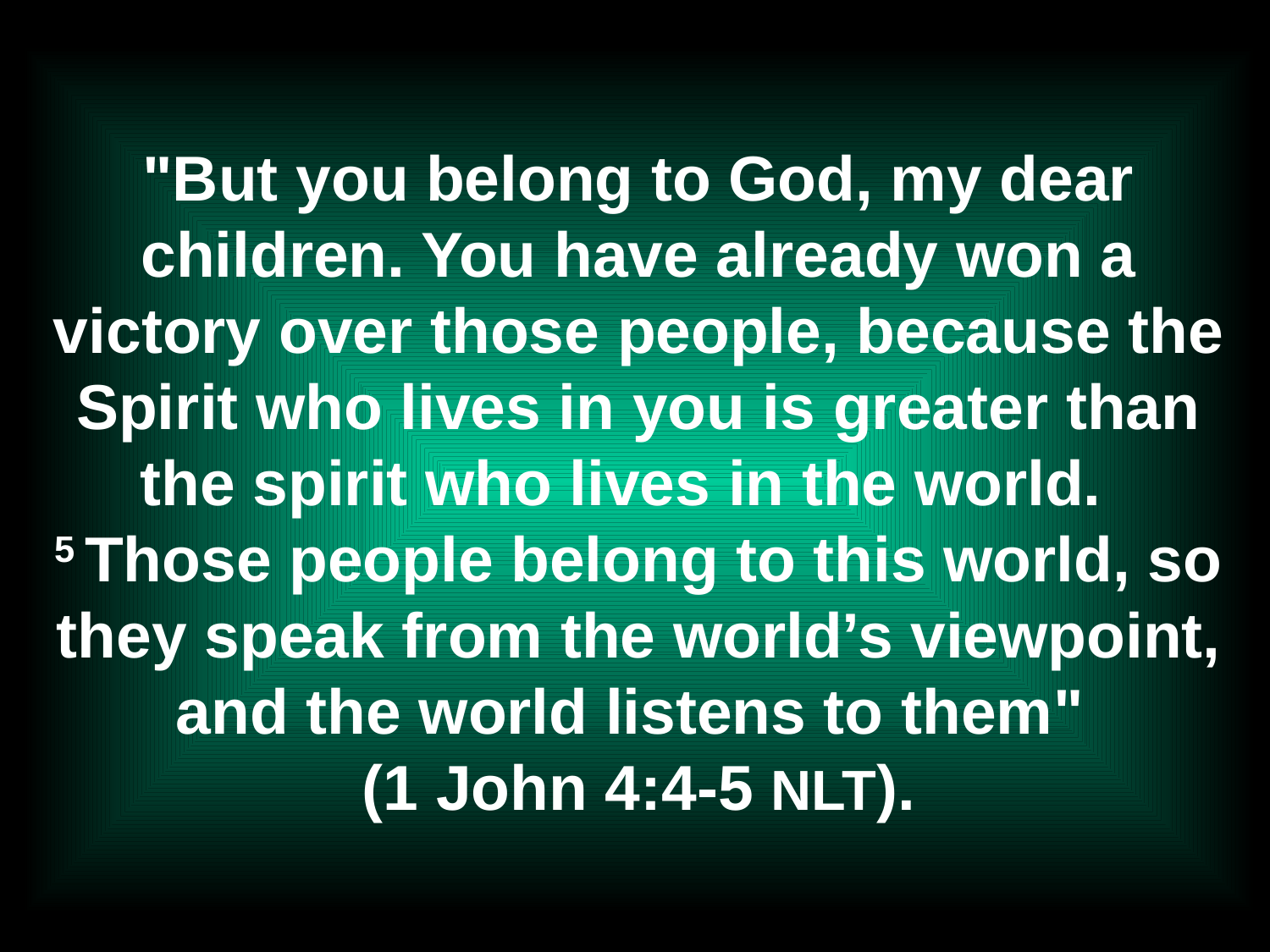

# "But you belong to God, my dear children. You have already won a victory over those people, because the Spirit who lives in you is greater than the spirit who lives in the world.  5 Those people belong to this world, so they speak from the world’s viewpoint, and the world listens to them" (1 John 4:4-5 NLT).